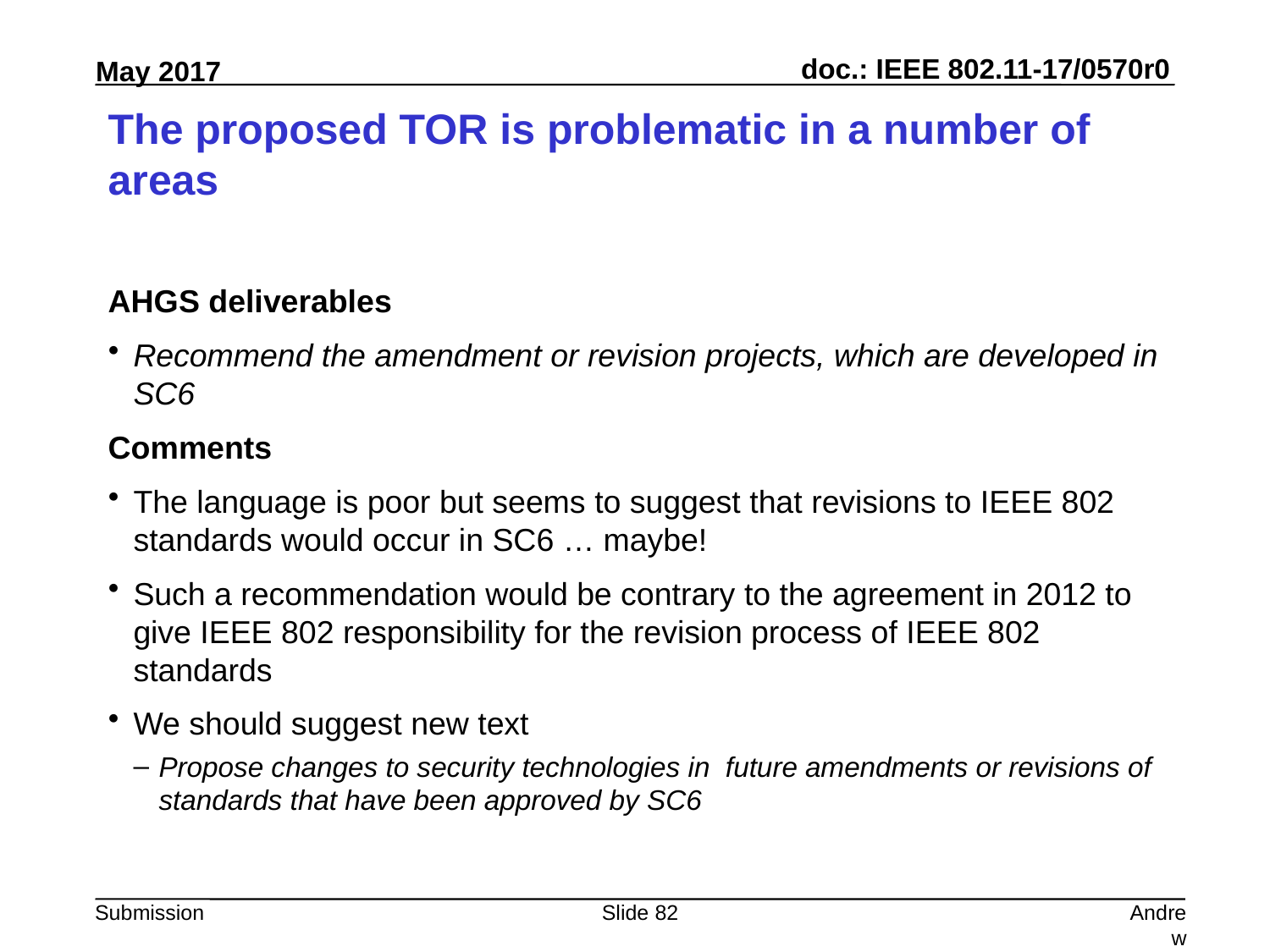

# The proposed TOR is problematic in a number of areas
AHGS deliverables
Recommend the amendment or revision projects, which are developed in SC6
Comments
The language is poor but seems to suggest that revisions to IEEE 802 standards would occur in SC6 … maybe!
Such a recommendation would be contrary to the agreement in 2012 to give IEEE 802 responsibility for the revision process of IEEE 802 standards
We should suggest new text
Propose changes to security technologies in  future amendments or revisions of standards that have been approved by SC6
Slide 82
Andrew Myles, Cisco